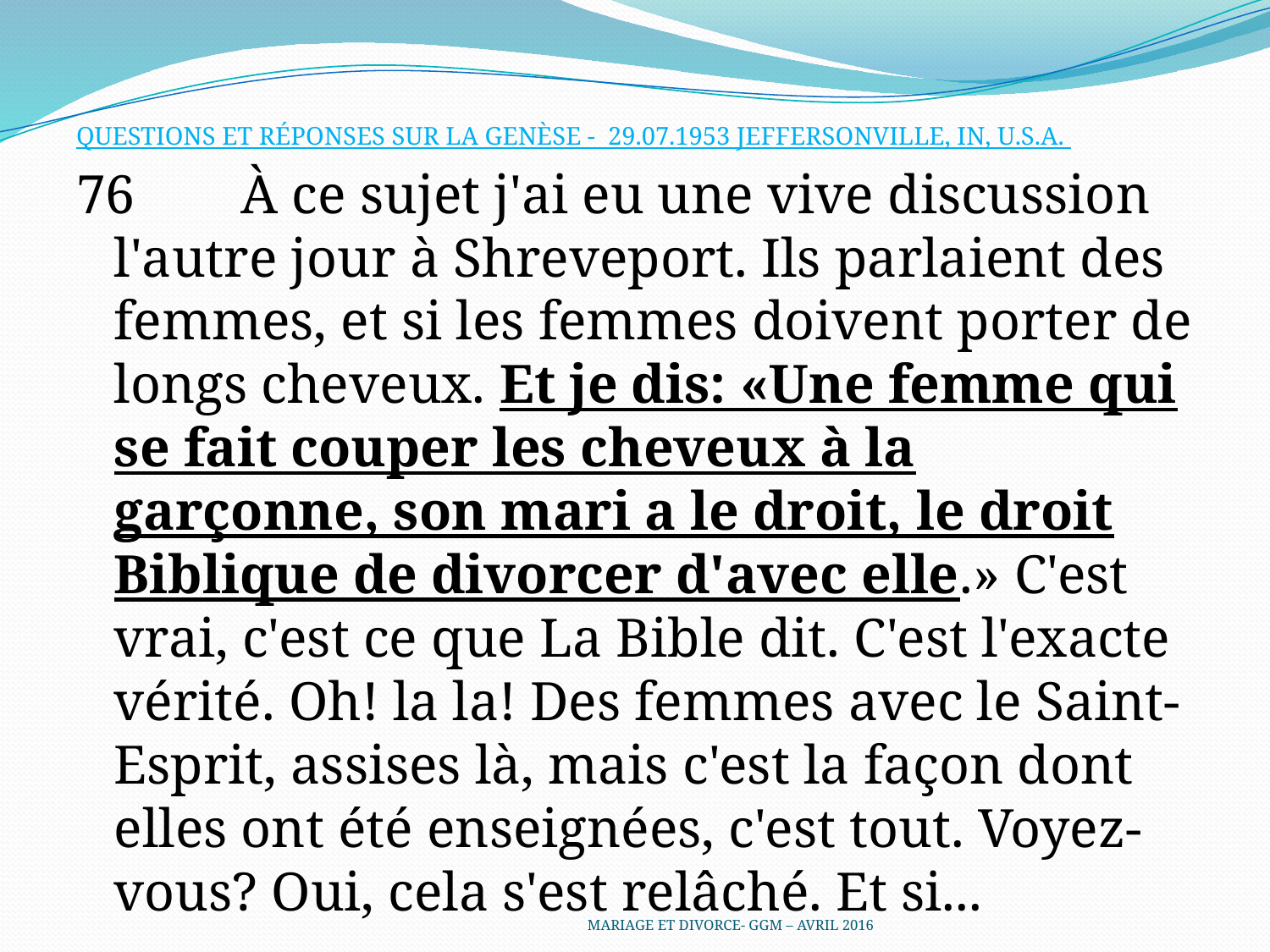

QUESTIONS ET RÉPONSES SUR LA GENÈSE -  29.07.1953 JEFFERSONVILLE, IN, U.S.A.
76	À ce sujet j'ai eu une vive discussion l'autre jour à Shreveport. Ils parlaient des femmes, et si les femmes doivent porter de longs cheveux. Et je dis: «Une femme qui se fait couper les cheveux à la garçonne, son mari a le droit, le droit Biblique de divorcer d'avec elle.» C'est vrai, c'est ce que La Bible dit. C'est l'exacte vérité. Oh! la la! Des femmes avec le Saint-Esprit, assises là, mais c'est la façon dont elles ont été enseignées, c'est tout. Voyez-vous? Oui, cela s'est relâché. Et si...

MARIAGE ET DIVORCE- GGM – AVRIL 2016